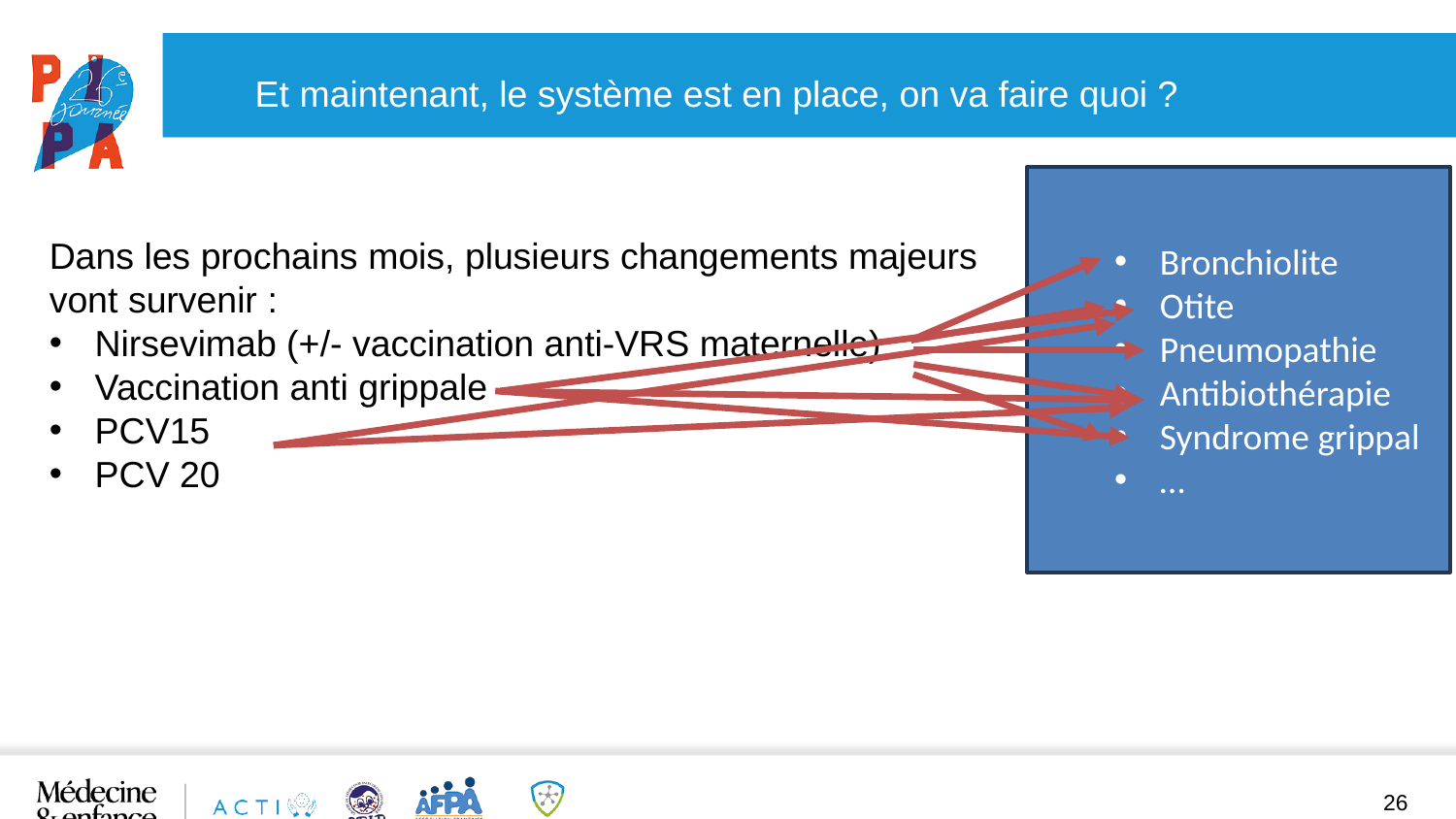

Et maintenant, le système est en place, on va faire quoi ?

Bronchiolite
Otite
Pneumopathie
Antibiothérapie
Syndrome grippal
…
Dans les prochains mois, plusieurs changements majeurs
vont survenir :
Nirsevimab (+/- vaccination anti-VRS maternelle)
Vaccination anti grippale
PCV15
PCV 20